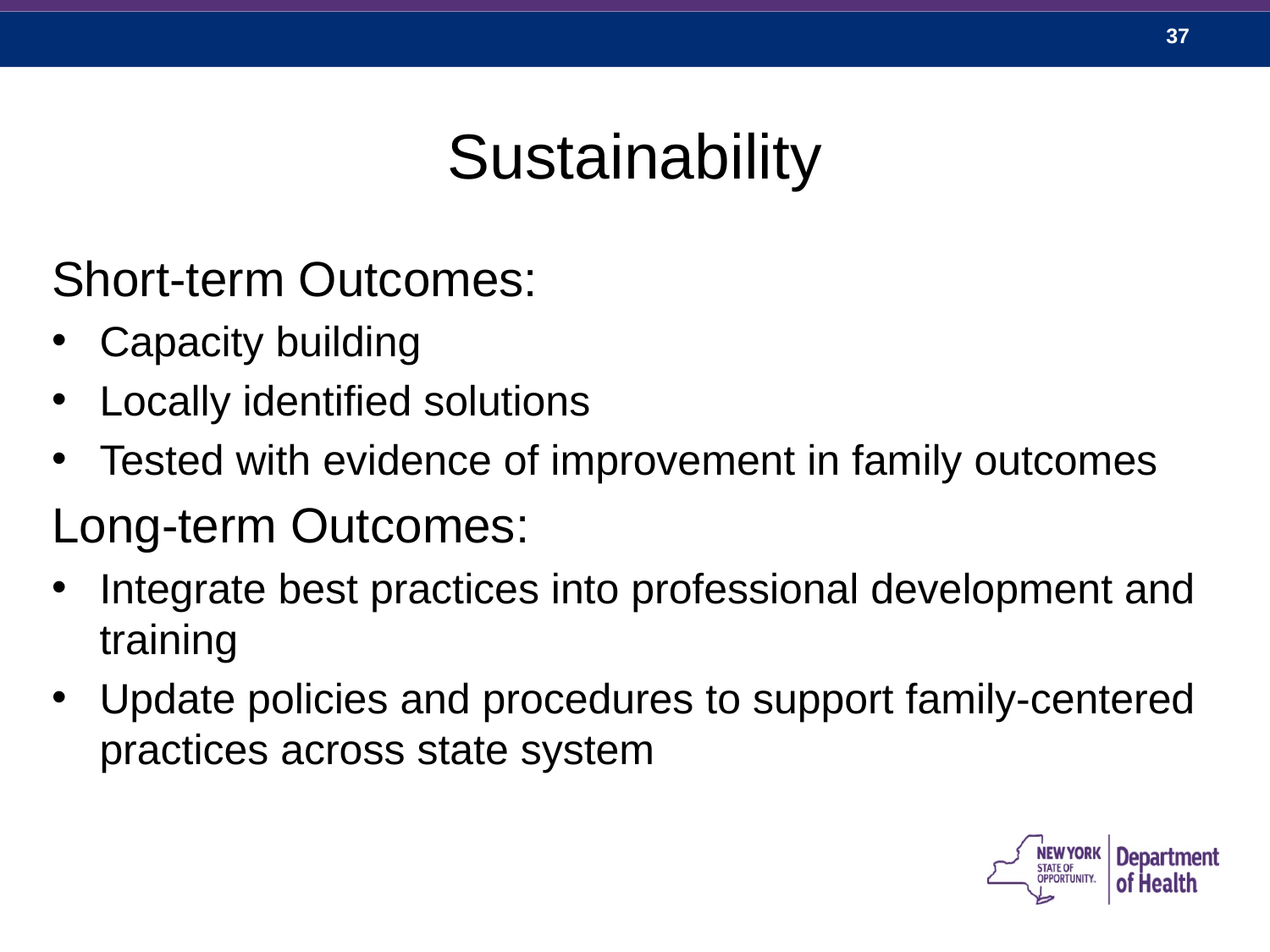

# Sustainability
Short-term Outcomes:
Capacity building
Locally identified solutions
Tested with evidence of improvement in family outcomes
Long-term Outcomes:
Integrate best practices into professional development and training
Update policies and procedures to support family-centered practices across state system